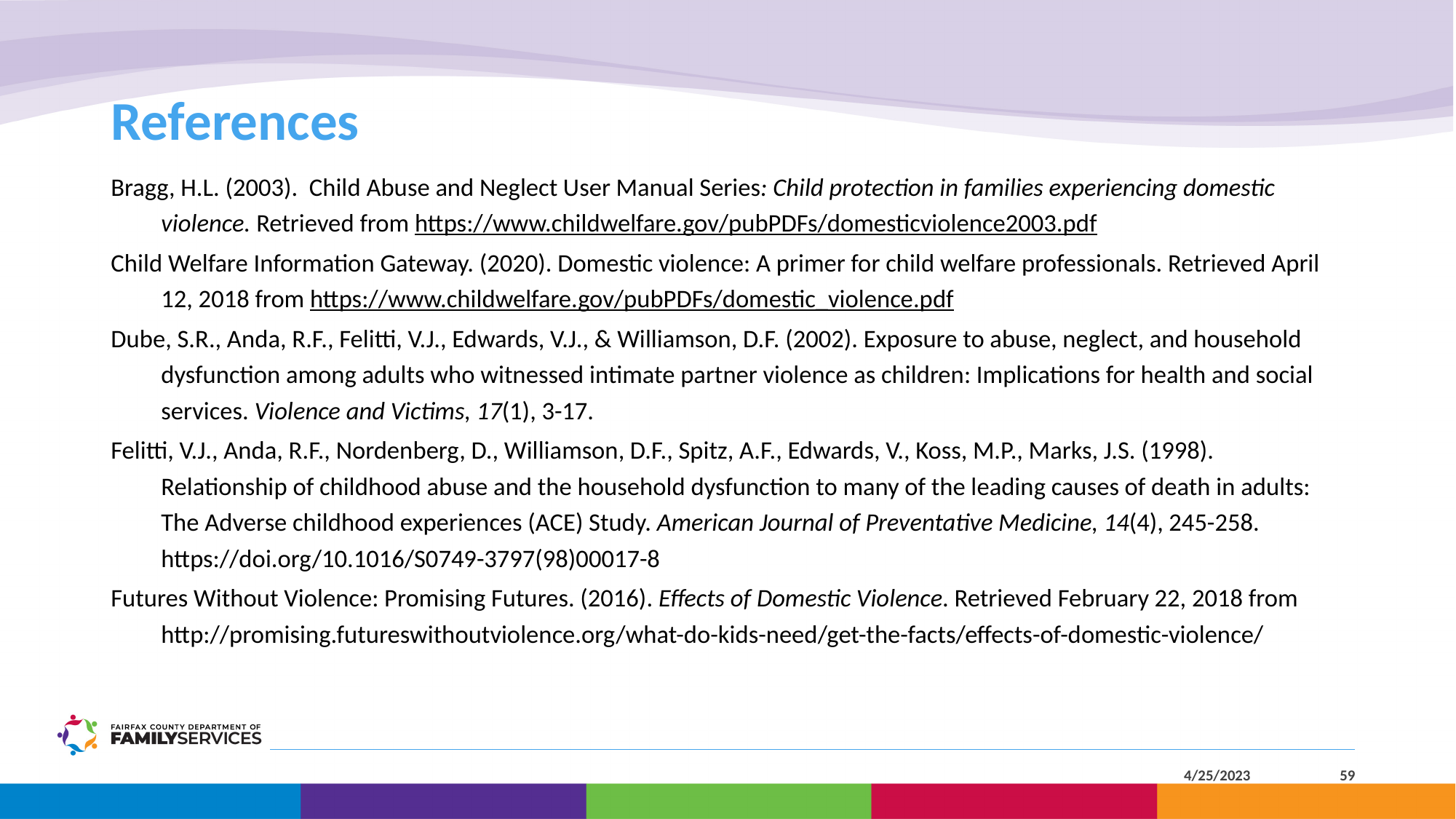

# References
Bragg, H.L. (2003).  Child Abuse and Neglect User Manual Series: Child protection in families experiencing domestic violence. Retrieved from https://www.childwelfare.gov/pubPDFs/domesticviolence2003.pdf
Child Welfare Information Gateway. (2020). Domestic violence: A primer for child welfare professionals. Retrieved April 12, 2018 from https://www.childwelfare.gov/pubPDFs/domestic_violence.pdf
Dube, S.R., Anda, R.F., Felitti, V.J., Edwards, V.J., & Williamson, D.F. (2002). Exposure to abuse, neglect, and household dysfunction among adults who witnessed intimate partner violence as children: Implications for health and social services. Violence and Victims, 17(1), 3-17.
Felitti, V.J., Anda, R.F., Nordenberg, D., Williamson, D.F., Spitz, A.F., Edwards, V., Koss, M.P., Marks, J.S. (1998). Relationship of childhood abuse and the household dysfunction to many of the leading causes of death in adults: The Adverse childhood experiences (ACE) Study. American Journal of Preventative Medicine, 14(4), 245-258. https://doi.org/10.1016/S0749-3797(98)00017-8
Futures Without Violence: Promising Futures. (2016). Effects of Domestic Violence. Retrieved February 22, 2018 from http://promising.futureswithoutviolence.org/what-do-kids-need/get-the-facts/effects-of-domestic-violence/

4/25/2023
59